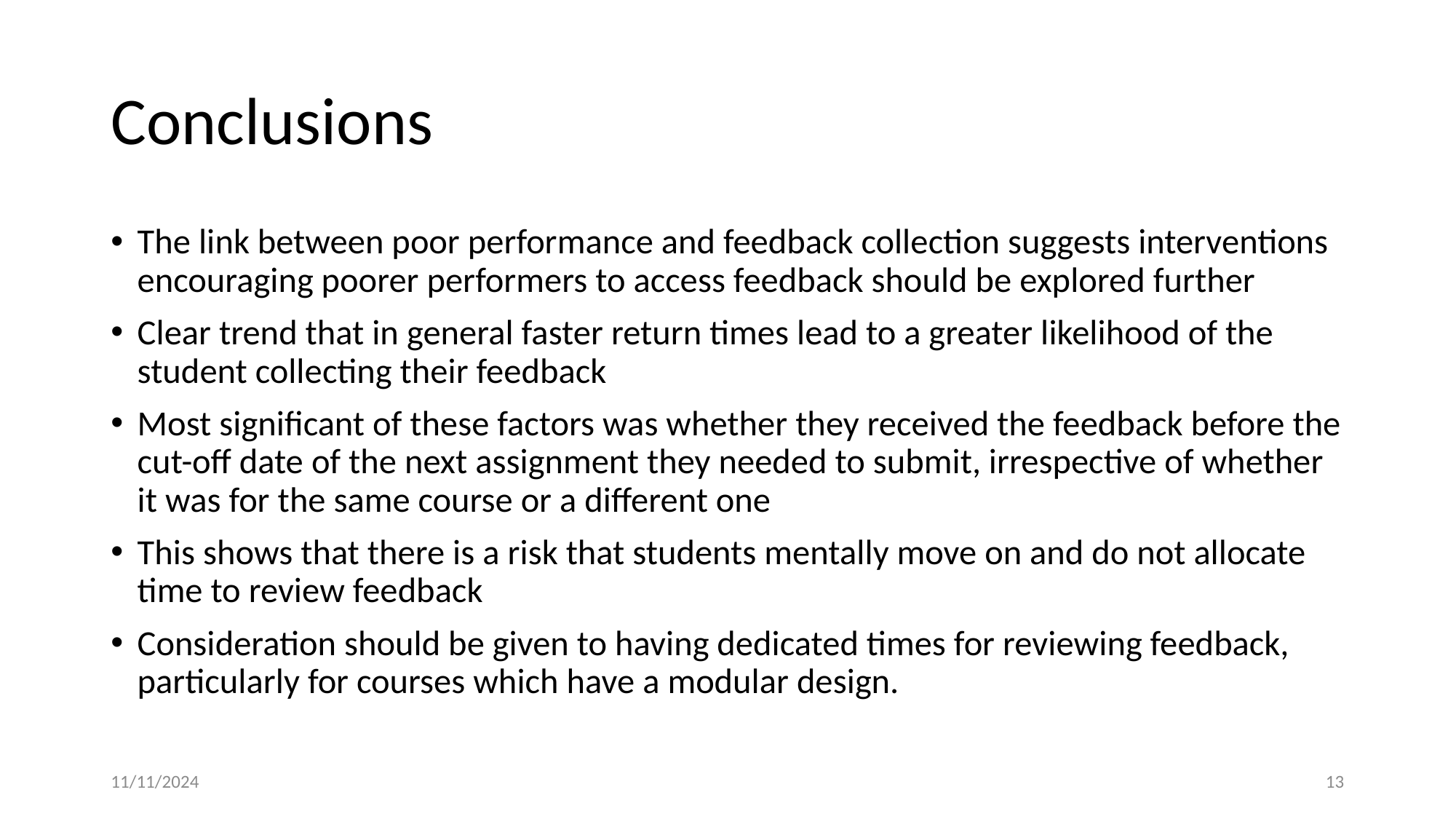

# Conclusions
The link between poor performance and feedback collection suggests interventions encouraging poorer performers to access feedback should be explored further
Clear trend that in general faster return times lead to a greater likelihood of the student collecting their feedback
Most significant of these factors was whether they received the feedback before the cut-off date of the next assignment they needed to submit, irrespective of whether it was for the same course or a different one
This shows that there is a risk that students mentally move on and do not allocate time to review feedback
Consideration should be given to having dedicated times for reviewing feedback, particularly for courses which have a modular design.

11/11/2024
13